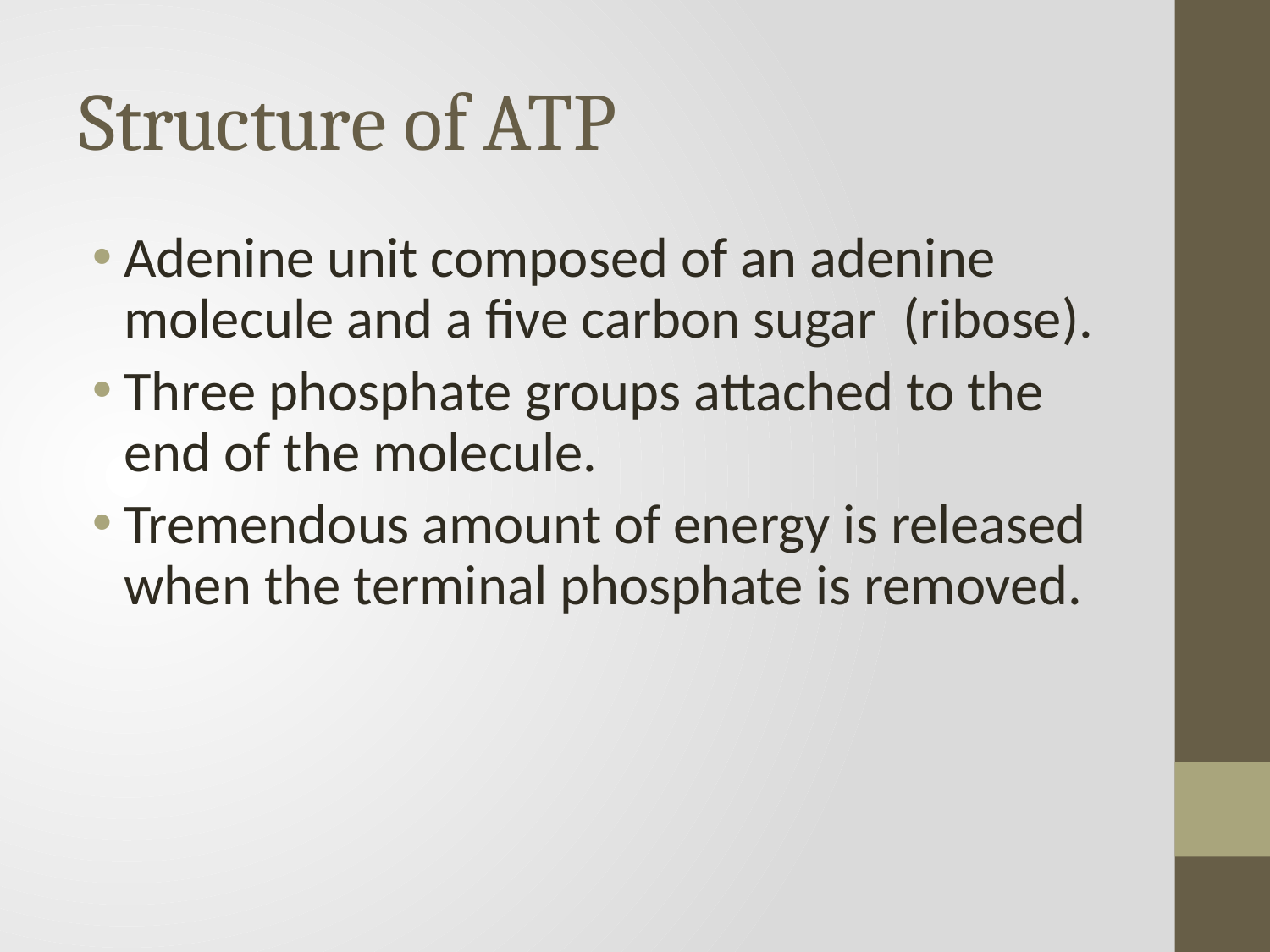

# Structure of ATP
Adenine unit composed of an adenine molecule and a five carbon sugar  (ribose).
Three phosphate groups attached to the end of the molecule.
Tremendous amount of energy is released when the terminal phosphate is removed.